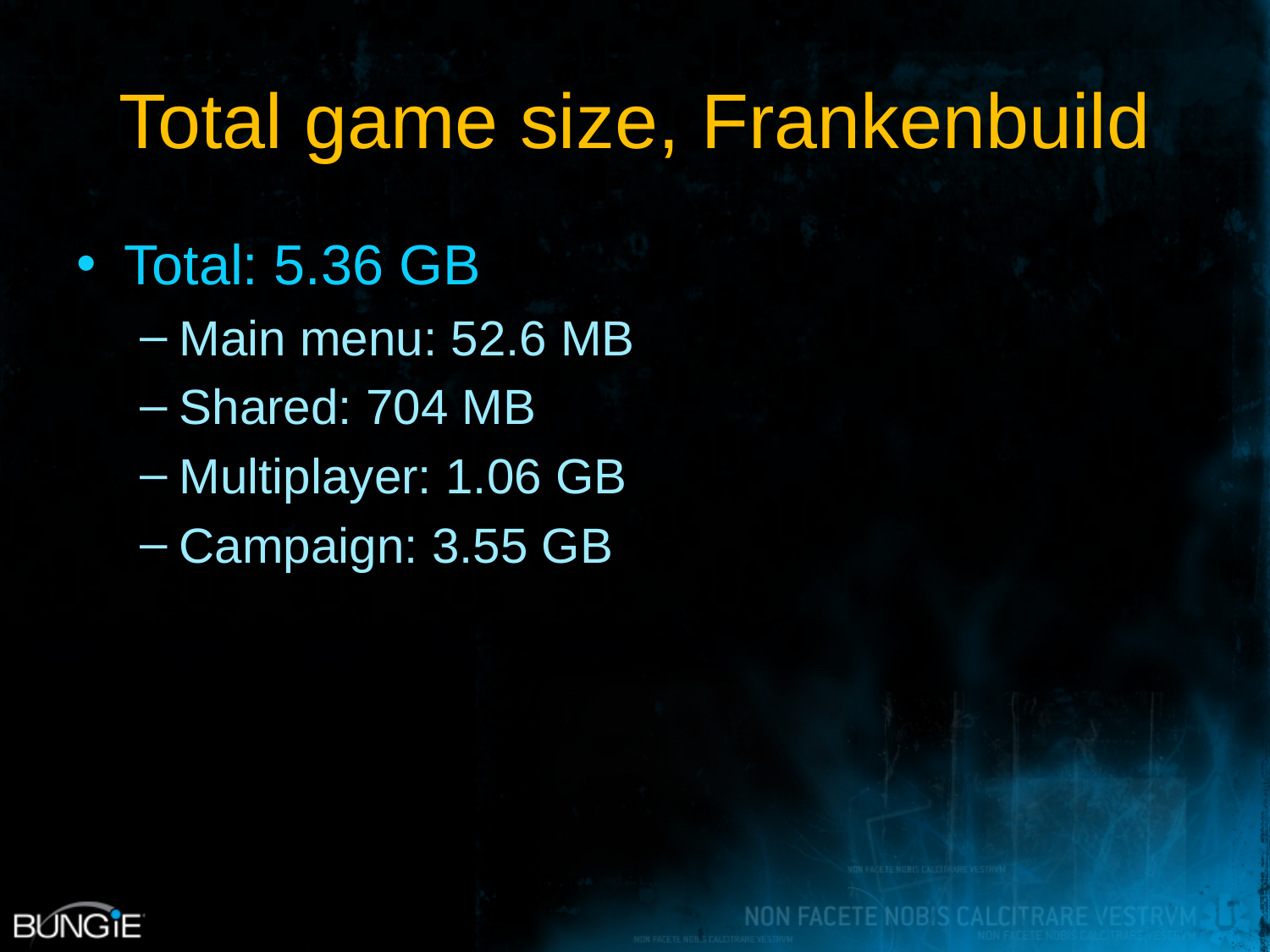

# Total game size, Frankenbuild
Total: 5.36 GB
Main menu: 52.6 MB
Shared: 704 MB
Multiplayer: 1.06 GB
Campaign: 3.55 GB